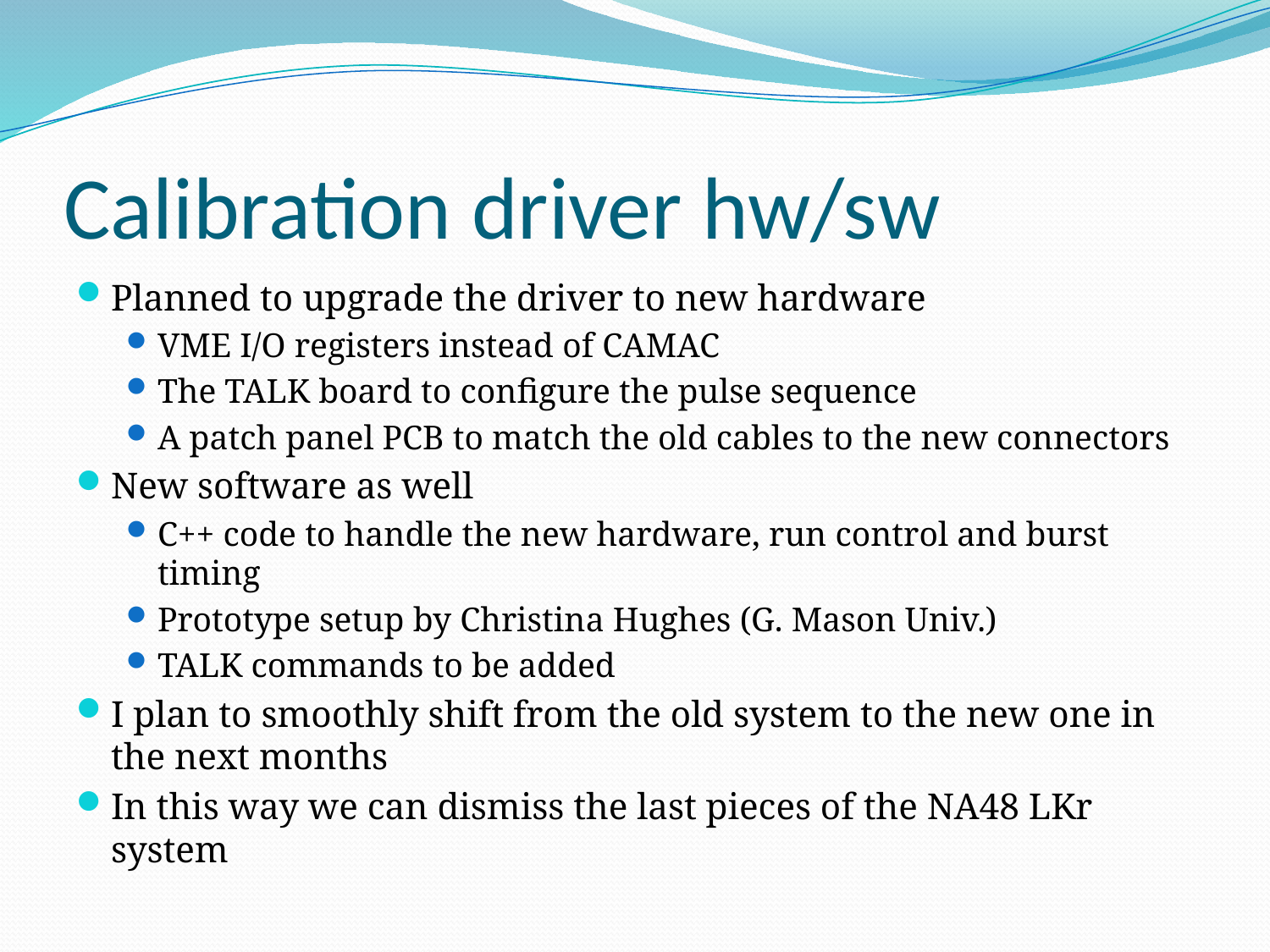

# Calibration driver hw/sw
Planned to upgrade the driver to new hardware
VME I/O registers instead of CAMAC
The TALK board to configure the pulse sequence
A patch panel PCB to match the old cables to the new connectors
New software as well
C++ code to handle the new hardware, run control and burst timing
Prototype setup by Christina Hughes (G. Mason Univ.)
TALK commands to be added
I plan to smoothly shift from the old system to the new one in the next months
In this way we can dismiss the last pieces of the NA48 LKr system